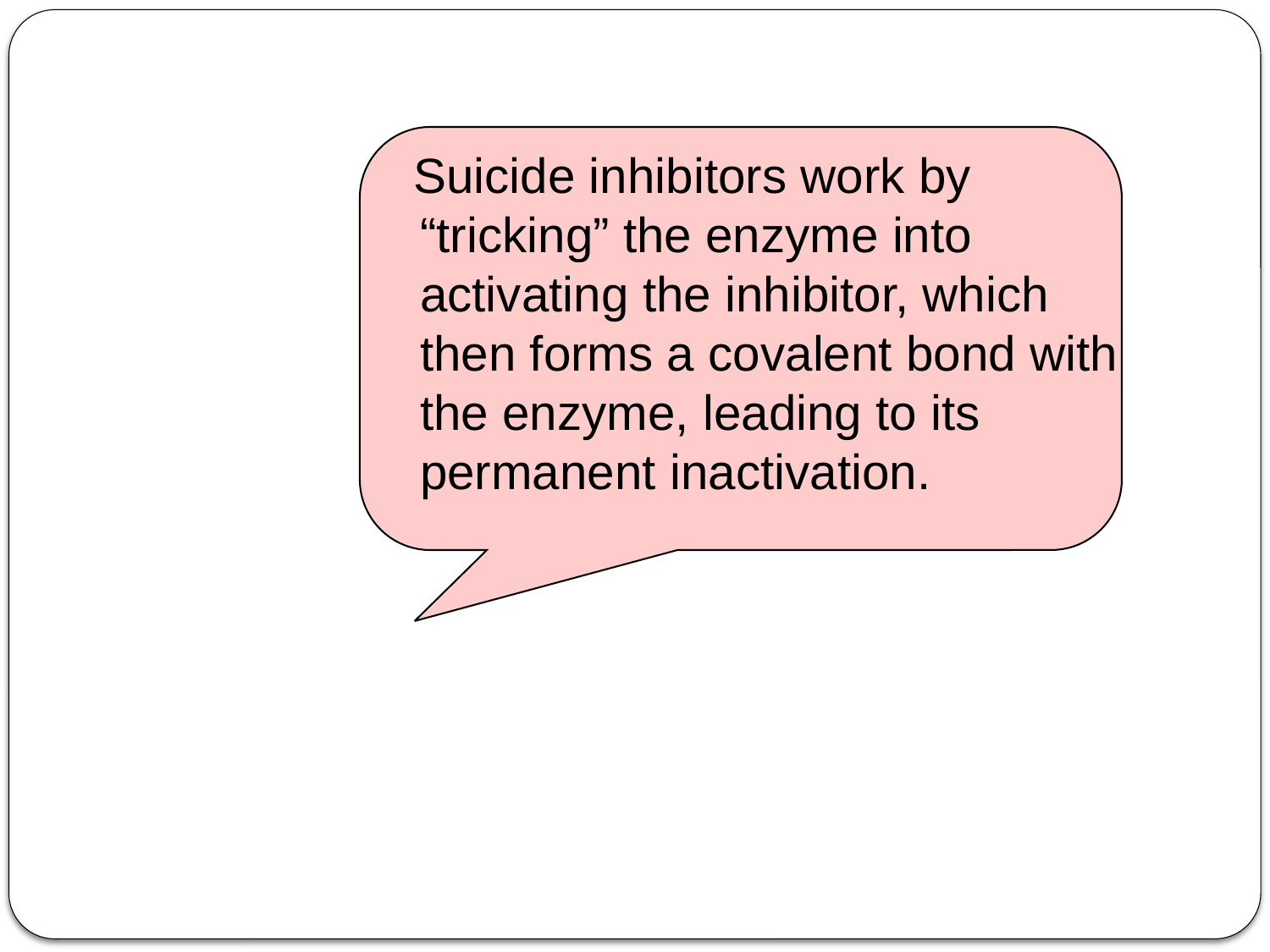

Suicide inhibitors work by “tricking” the enzyme into activating the inhibitor, which then forms a covalent bond with the enzyme, leading to its permanent inactivation.